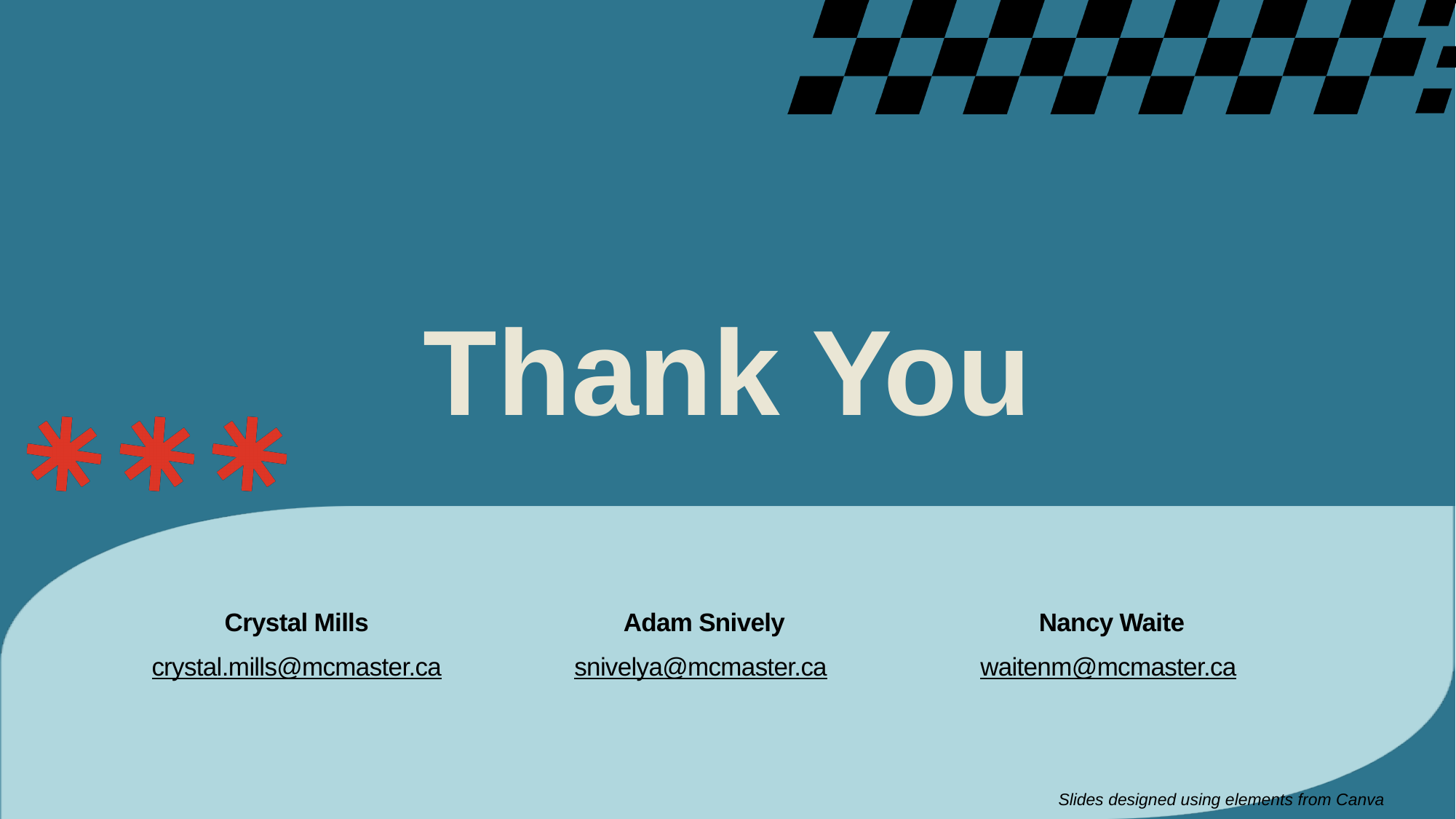

Thank You

Crystal Mills
crystal.mills@mcmaster.ca
Adam Snively
snivelya@mcmaster.ca

Nancy Waite
waitenm@mcmaster.ca
Slides designed using elements from Canva